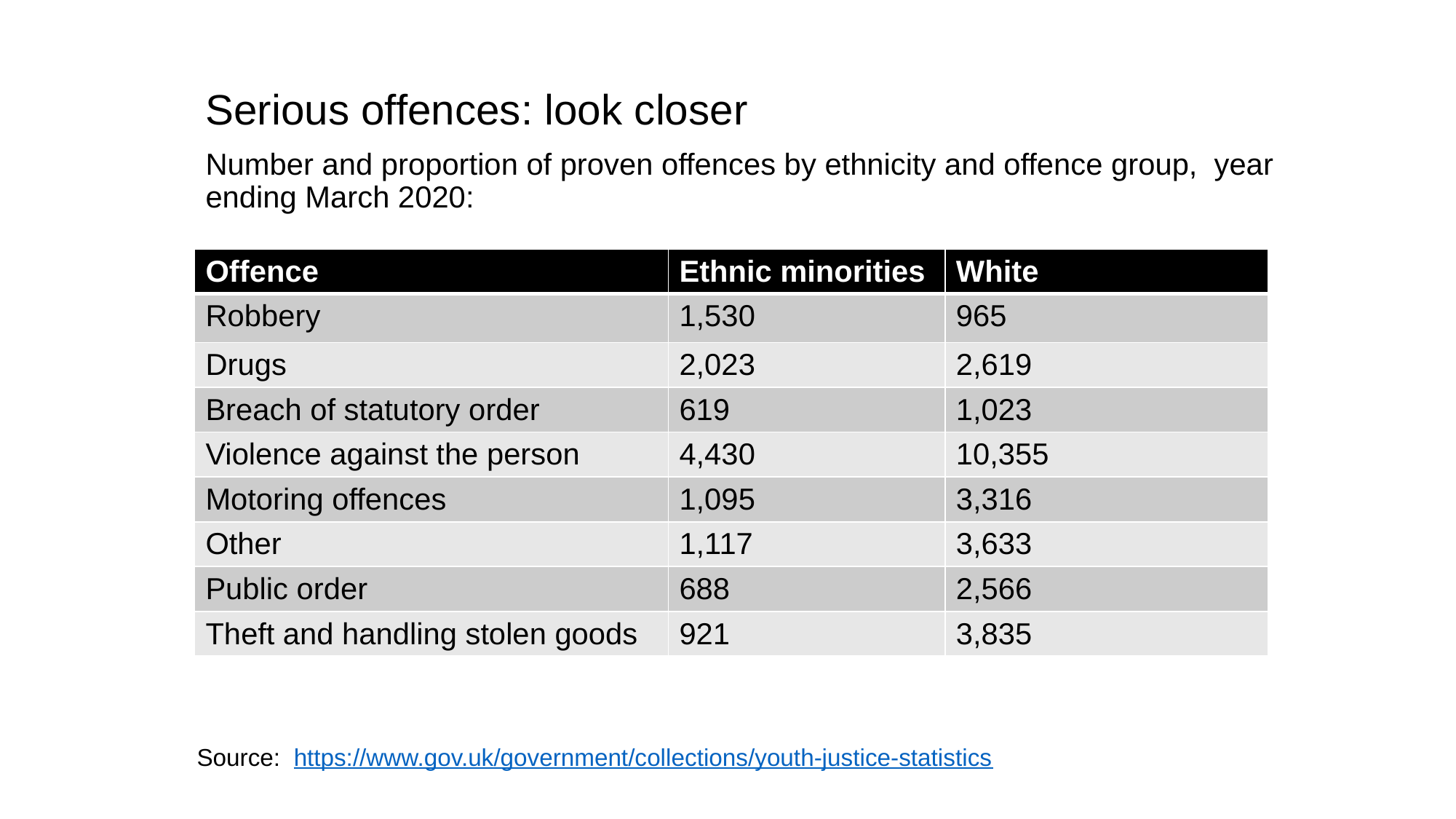

Serious offences: look closer
Number and proportion of proven offences by ethnicity and offence group,  year ending March 2020:
| Offence | Ethnic minorities | White |
| --- | --- | --- |
| Robbery | 1,530 | 965 |
| Drugs | 2,023 | 2,619 |
| Breach of statutory order | 619 | 1,023 |
| Violence against the person | 4,430 | 10,355 |
| Motoring offences | 1,095 | 3,316 |
| Other | 1,117 | 3,633 |
| Public order | 688 | 2,566 |
| Theft and handling stolen goods | 921 | 3,835 |
Source:  https://www.gov.uk/government/collections/youth-justice-statistics